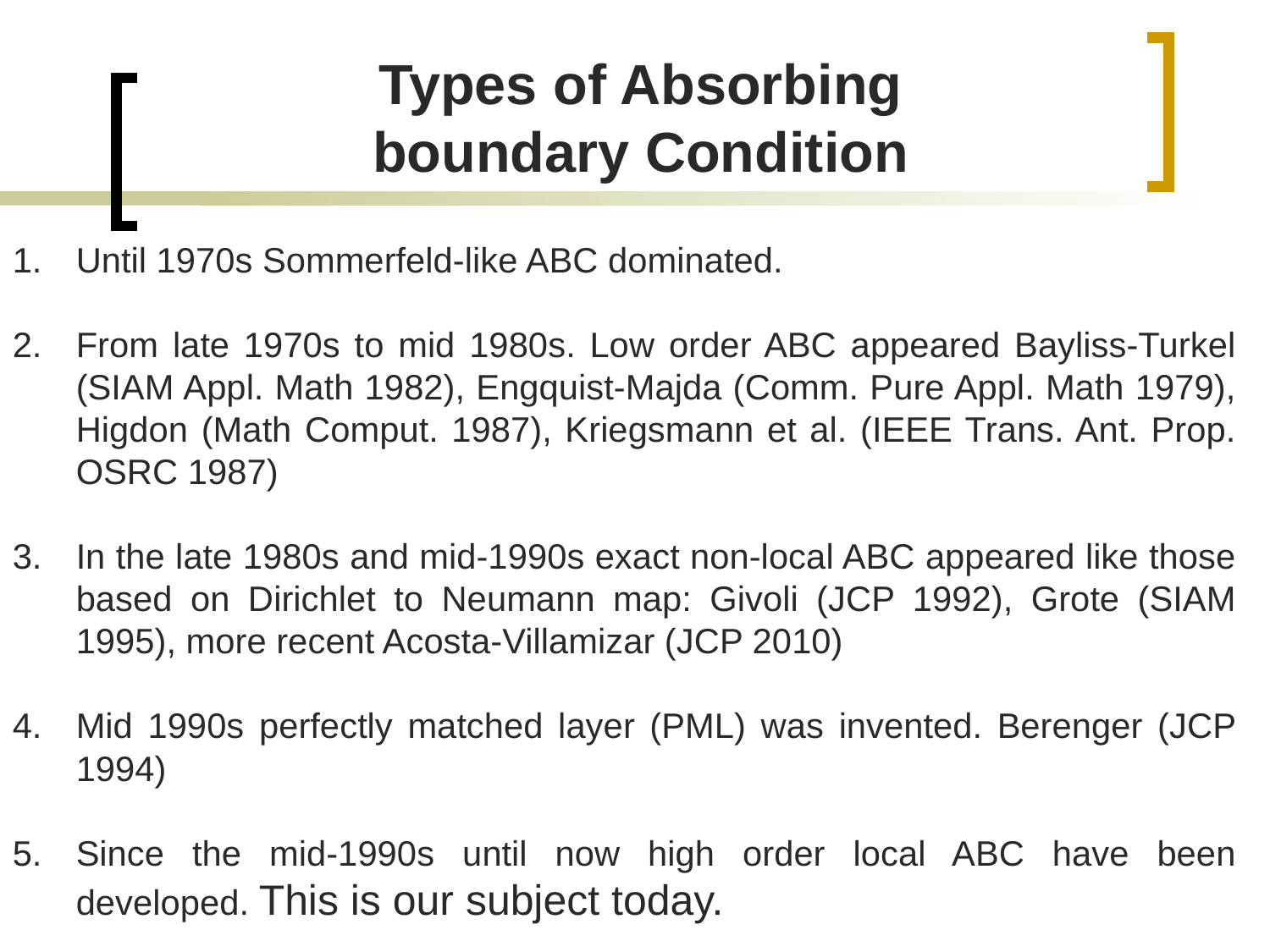

Types of Absorbing boundary Condition
Until 1970s Sommerfeld-like ABC dominated.

From late 1970s to mid 1980s. Low order ABC appeared Bayliss-Turkel (SIAM Appl. Math 1982), Engquist-Majda (Comm. Pure Appl. Math 1979), Higdon (Math Comput. 1987), Kriegsmann et al. (IEEE Trans. Ant. Prop. OSRC 1987)

In the late 1980s and mid-1990s exact non-local ABC appeared like those based on Dirichlet to Neumann map: Givoli (JCP 1992), Grote (SIAM 1995), more recent Acosta-Villamizar (JCP 2010)

Mid 1990s perfectly matched layer (PML) was invented. Berenger (JCP 1994)

Since the mid-1990s until now high order local ABC have been developed. This is our subject today.